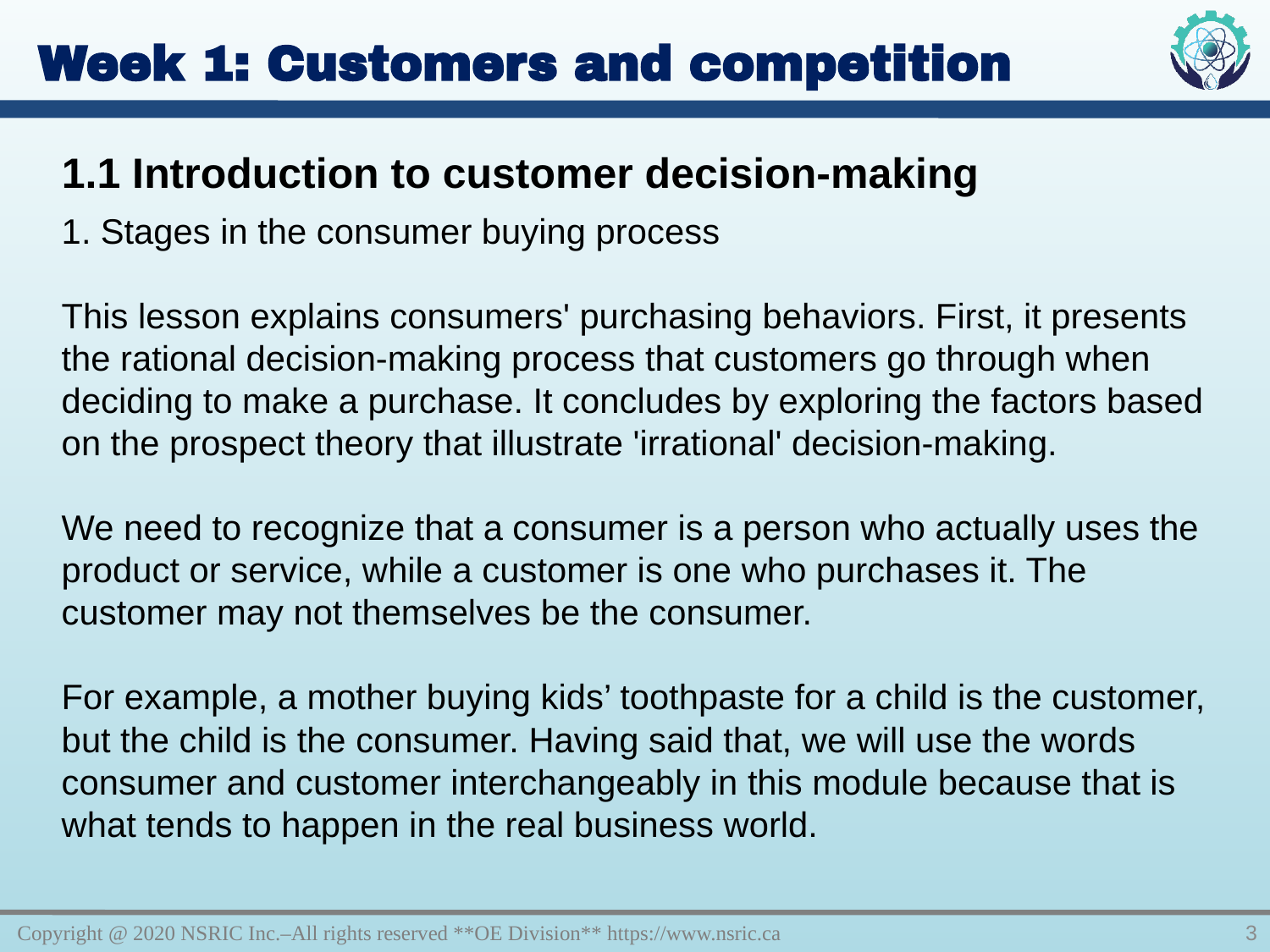

Week 1: Customers and competition
1.1 Introduction to customer decision-making
1. Stages in the consumer buying process

This lesson explains consumers' purchasing behaviors. First, it presents the rational decision-making process that customers go through when deciding to make a purchase. It concludes by exploring the factors based on the prospect theory that illustrate 'irrational' decision-making.

We need to recognize that a consumer is a person who actually uses the product or service, while a customer is one who purchases it. The customer may not themselves be the consumer.

For example, a mother buying kids’ toothpaste for a child is the customer, but the child is the consumer. Having said that, we will use the words consumer and customer interchangeably in this module because that is what tends to happen in the real business world.
Copyright @ 2020 NSRIC Inc.–All rights reserved **OE Division** https://www.nsric.ca
3